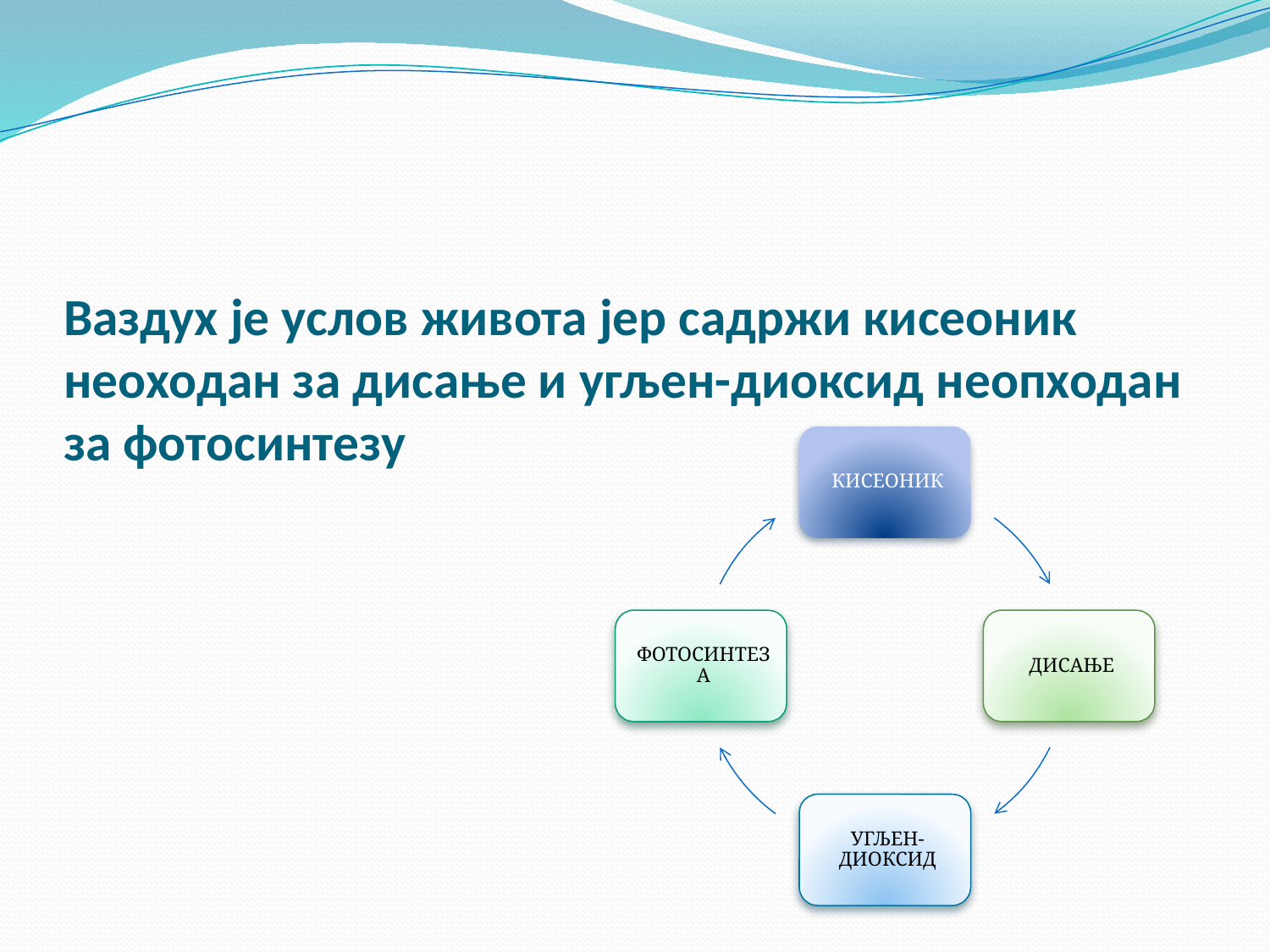

# Ваздух је услов живота јер садржи кисеоник неоходан за дисање и угљен-диоксид неопходан за фотосинтезу
КИСЕОНИК
ДИСАЊЕ
УГЉЕН-ДИОКСИД
ФОТОСИНТЕЗА